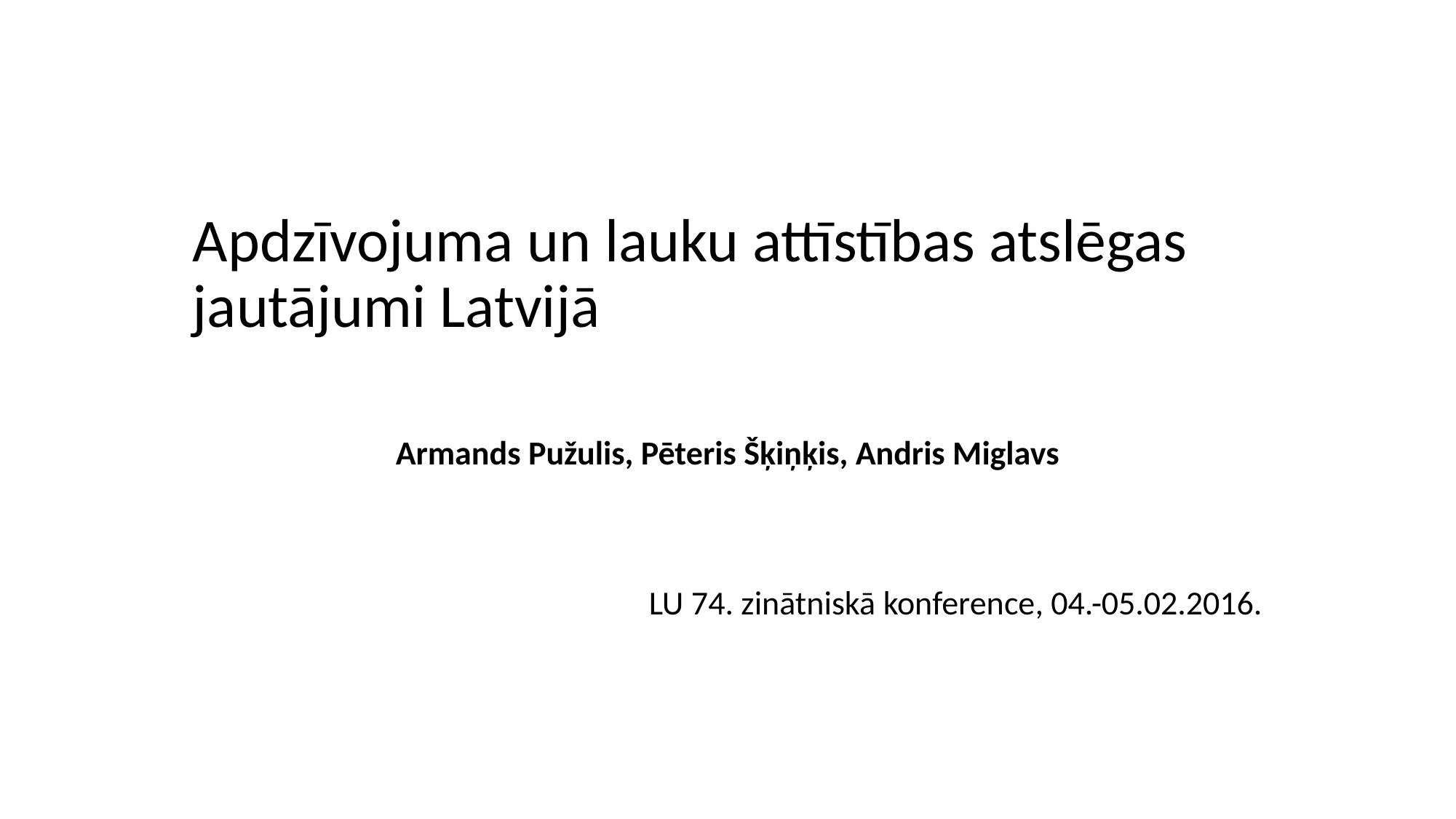

# Apdzīvojuma un lauku attīstības atslēgas jautājumi Latvijā
Armands Pužulis, Pēteris Šķiņķis, Andris Miglavs

LU 74. zinātniskā konference, 04.-05.02.2016.